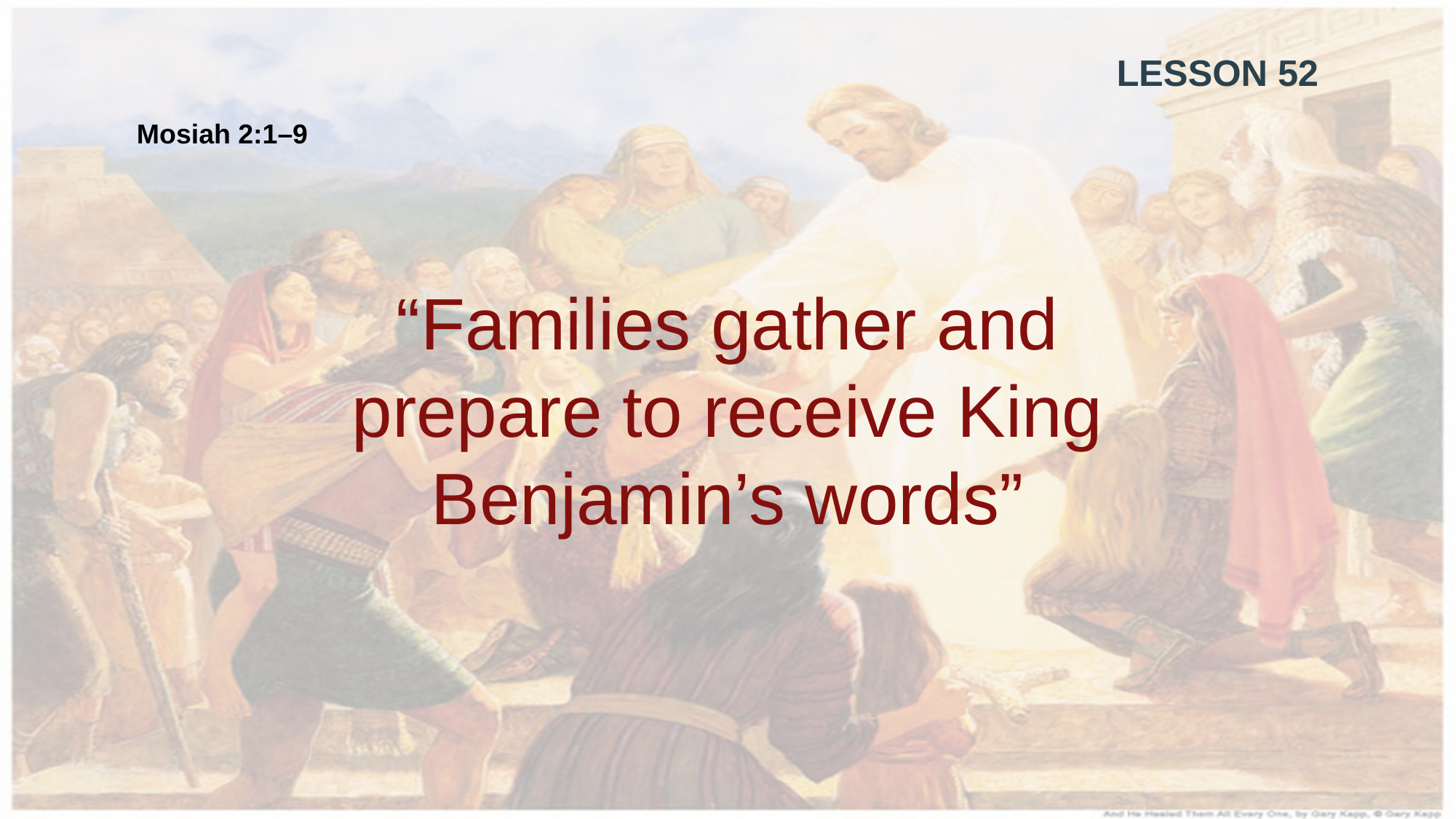

LESSON 52

Mosiah 2:1–9
“Families gather and prepare to receive King Benjamin’s words”